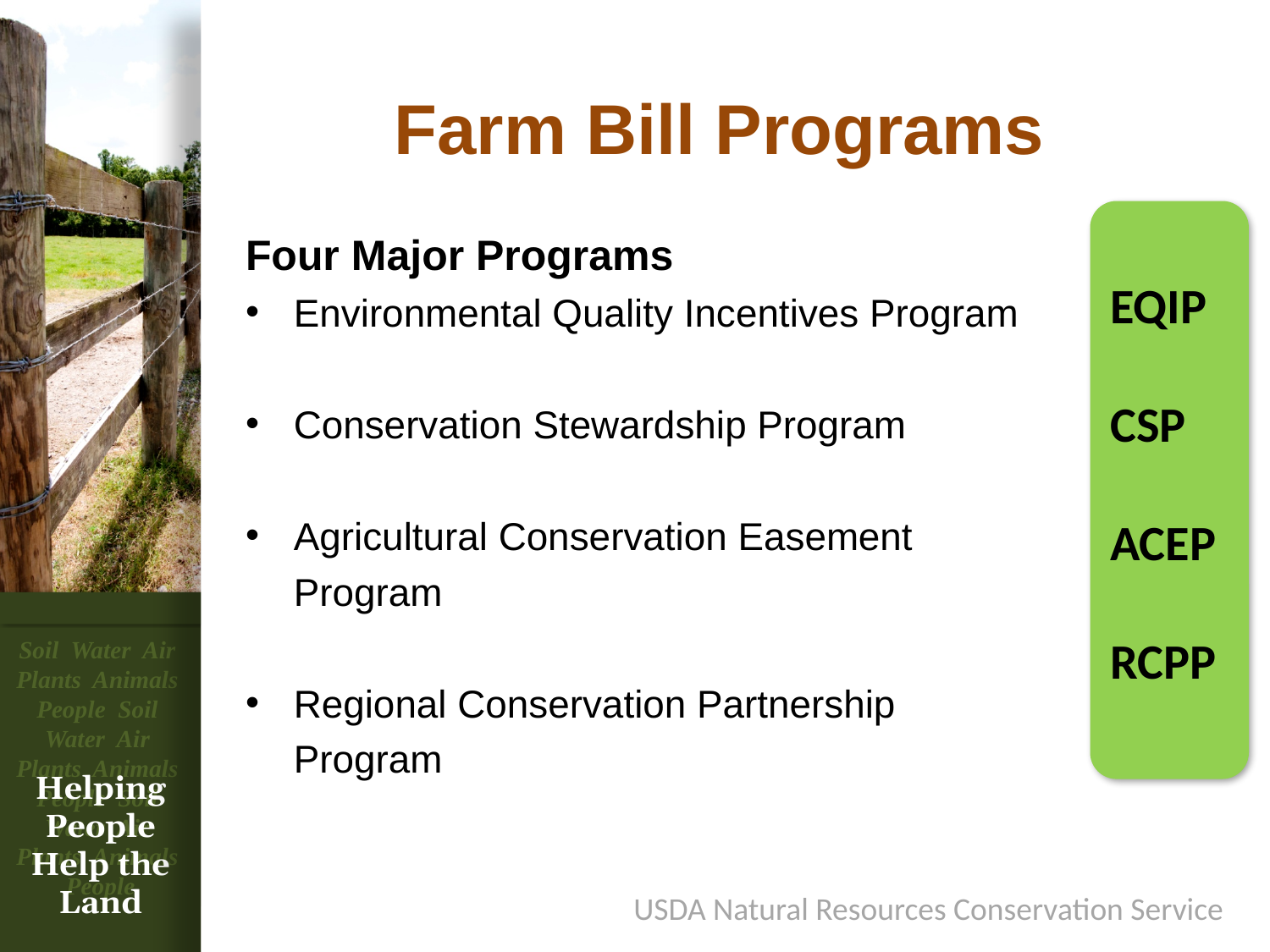

# Farm Bill Programs

EQIP

CSP

ACEP

RCPP

Four Major Programs
Environmental Quality Incentives Program
Conservation Stewardship Program
Agricultural Conservation Easement Program
Regional Conservation Partnership Program